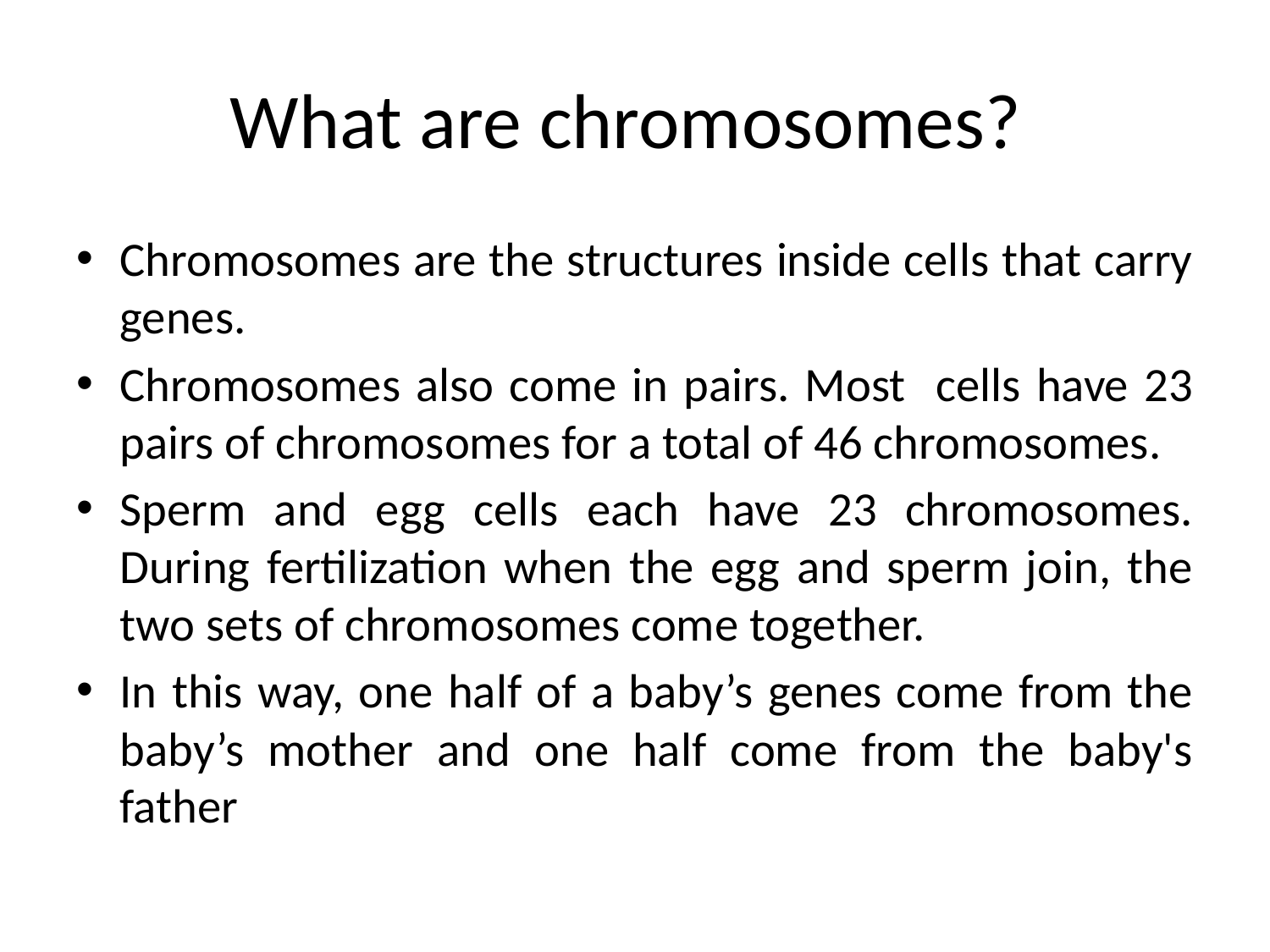

# What are chromosomes?
Chromosomes are the structures inside cells that carry genes.
Chromosomes also come in pairs. Most  cells have 23 pairs of chromosomes for a total of 46 chromosomes.
Sperm and egg cells each have 23 chromosomes. During fertilization when the egg and sperm join, the two sets of chromosomes come together.
In this way, one half of a baby’s genes come from the baby’s mother and one half come from the baby's father